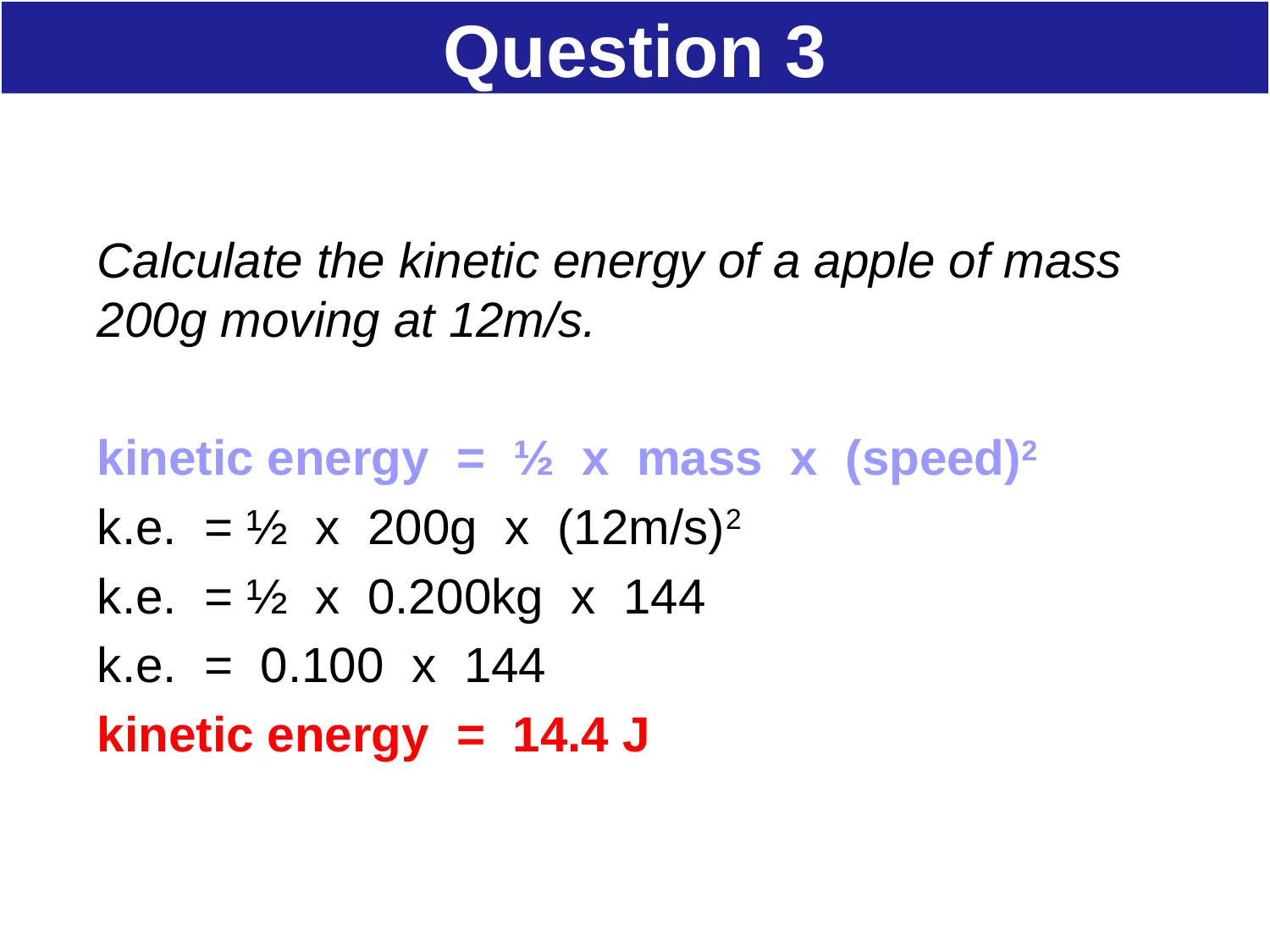

# Question 3
Calculate the kinetic energy of a apple of mass 200g moving at 12m/s.

kinetic energy  =  ½  x  mass  x  (speed)2
k.e.  = ½  x  200g  x  (12m/s)2
k.e.  = ½  x  0.200kg  x  144
k.e.  =  0.100  x  144
kinetic energy  =  14.4 J